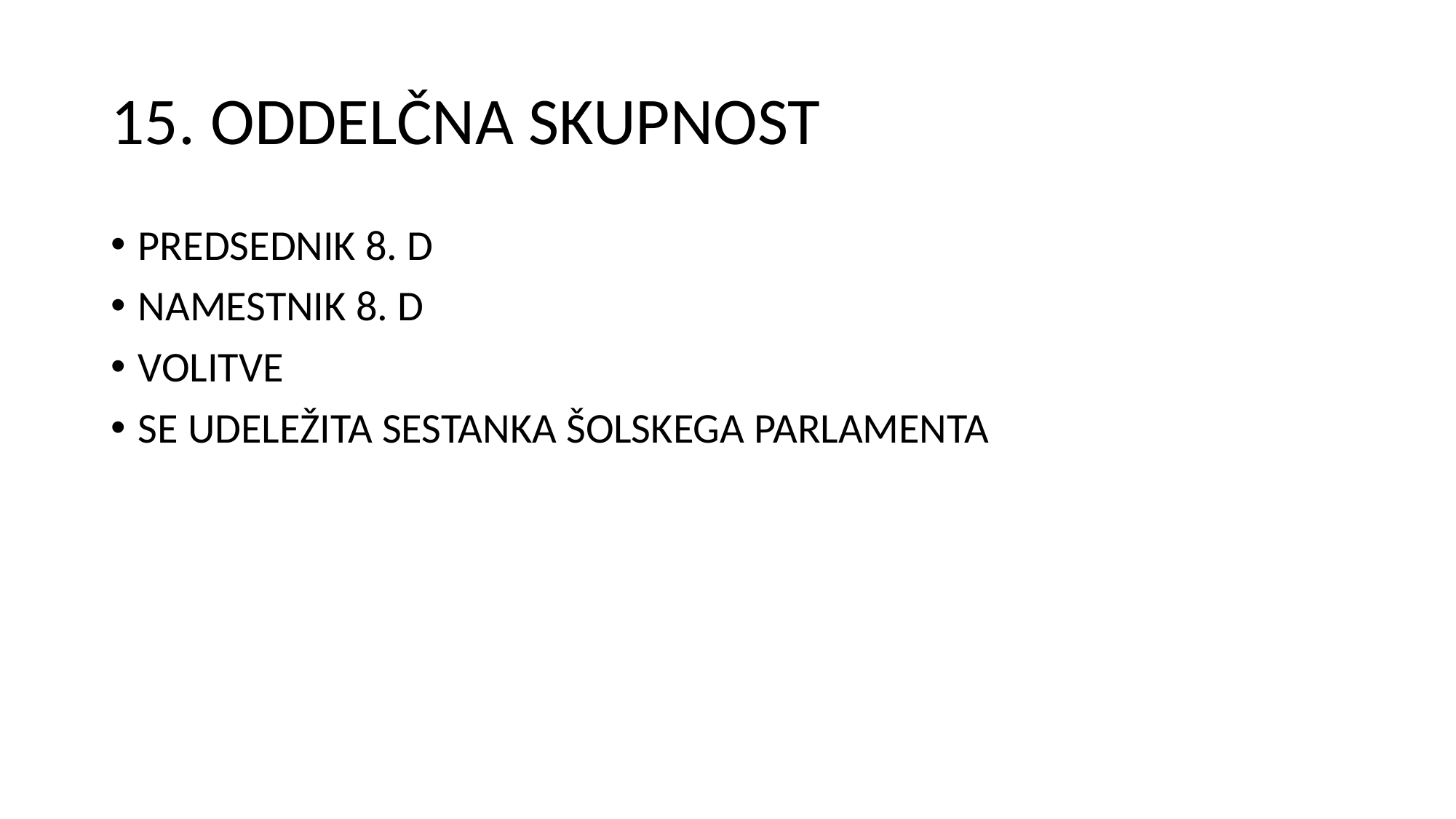

# 15. ODDELČNA SKUPNOST
PREDSEDNIK 8. D
NAMESTNIK 8. D
VOLITVE
SE UDELEŽITA SESTANKA ŠOLSKEGA PARLAMENTA